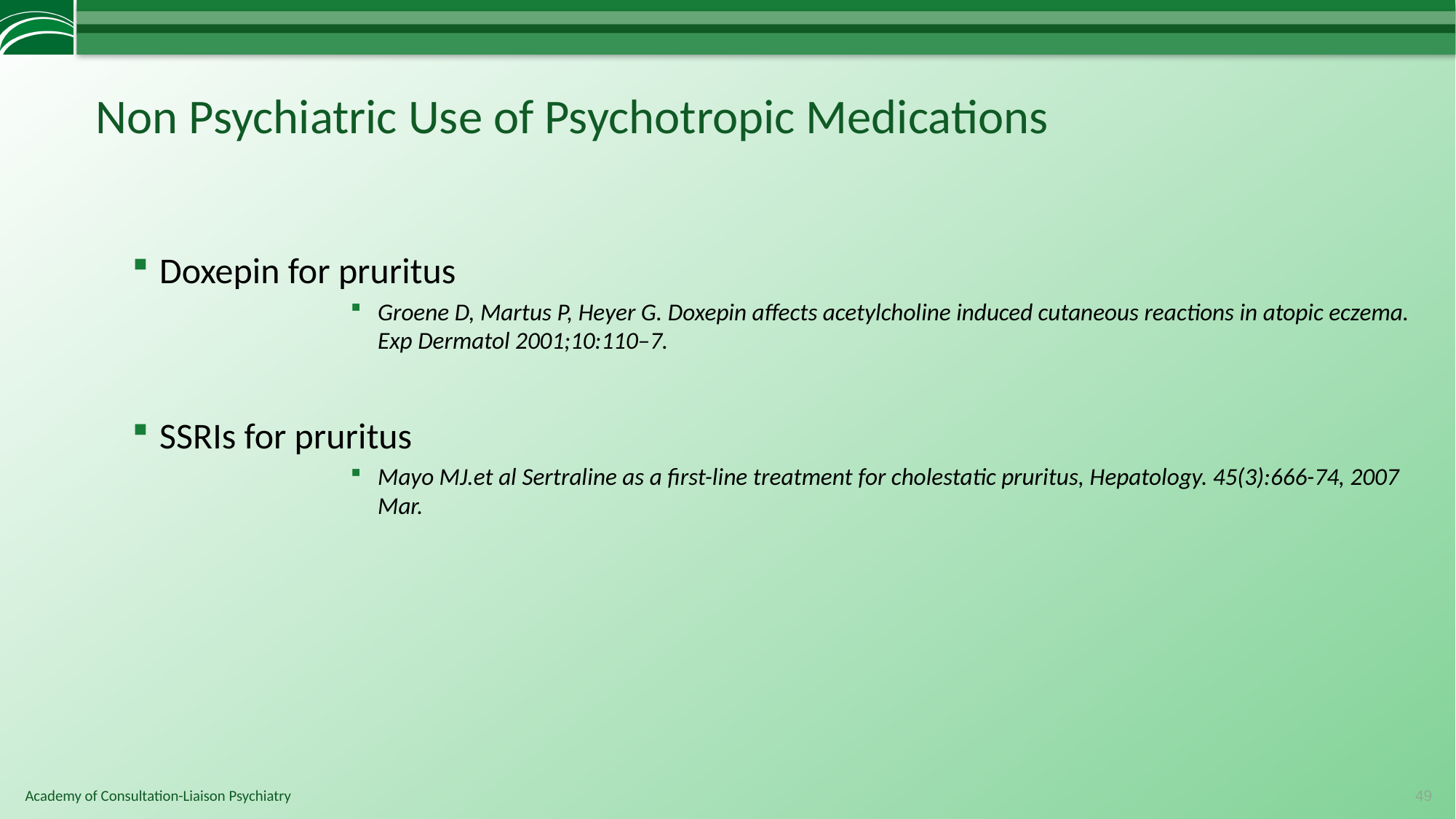

# Non Psychiatric Use of Psychotropic Medications

Doxepin for pruritus
Groene D, Martus P, Heyer G. Doxepin affects acetylcholine induced cutaneous reactions in atopic eczema. Exp Dermatol 2001;10:110–7.

SSRIs for pruritus
Mayo MJ.et al Sertraline as a first-line treatment for cholestatic pruritus, Hepatology. 45(3):666-74, 2007 Mar.

49